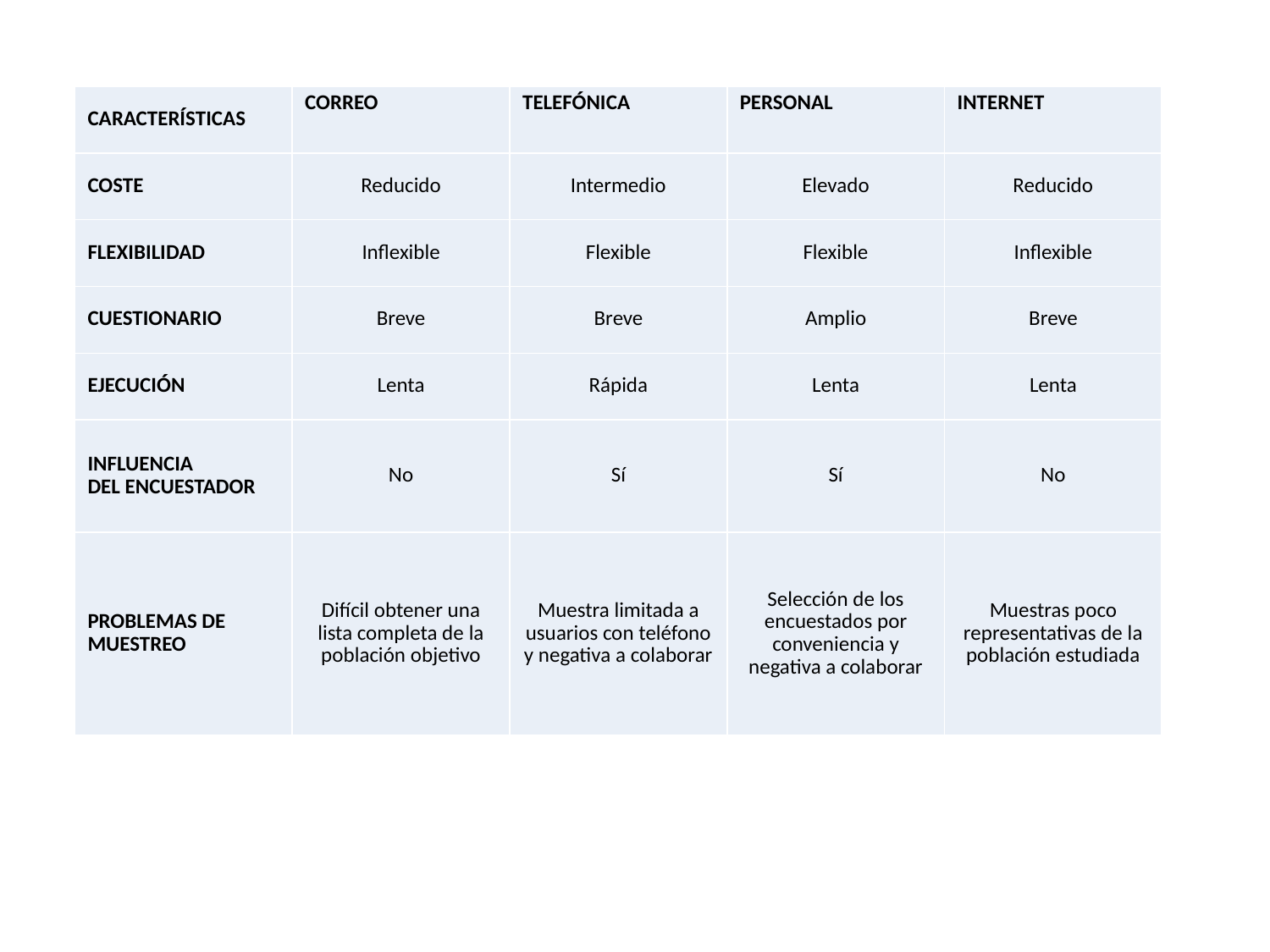

| CARACTERÍSTICAS | CORREO | TELEFÓNICA | PERSONAL | INTERNET |
| --- | --- | --- | --- | --- |
| COSTE | Reducido | Intermedio | Elevado | Reducido |
| FLEXIBILIDAD | Inflexible | Flexible | Flexible | Inflexible |
| CUESTIONARIO | Breve | Breve | Amplio | Breve |
| EJECUCIÓN | Lenta | Rápida | Lenta | Lenta |
| INFLUENCIA DEL ENCUESTADOR | No | Sí | Sí | No |
| PROBLEMAS DE MUESTREO | Difícil obtener una lista completa de la población objetivo | Muestra limitada a usuarios con teléfono y negativa a colaborar | Selección de los encuestados por conveniencia y negativa a colaborar | Muestras poco representativas de la población estudiada |